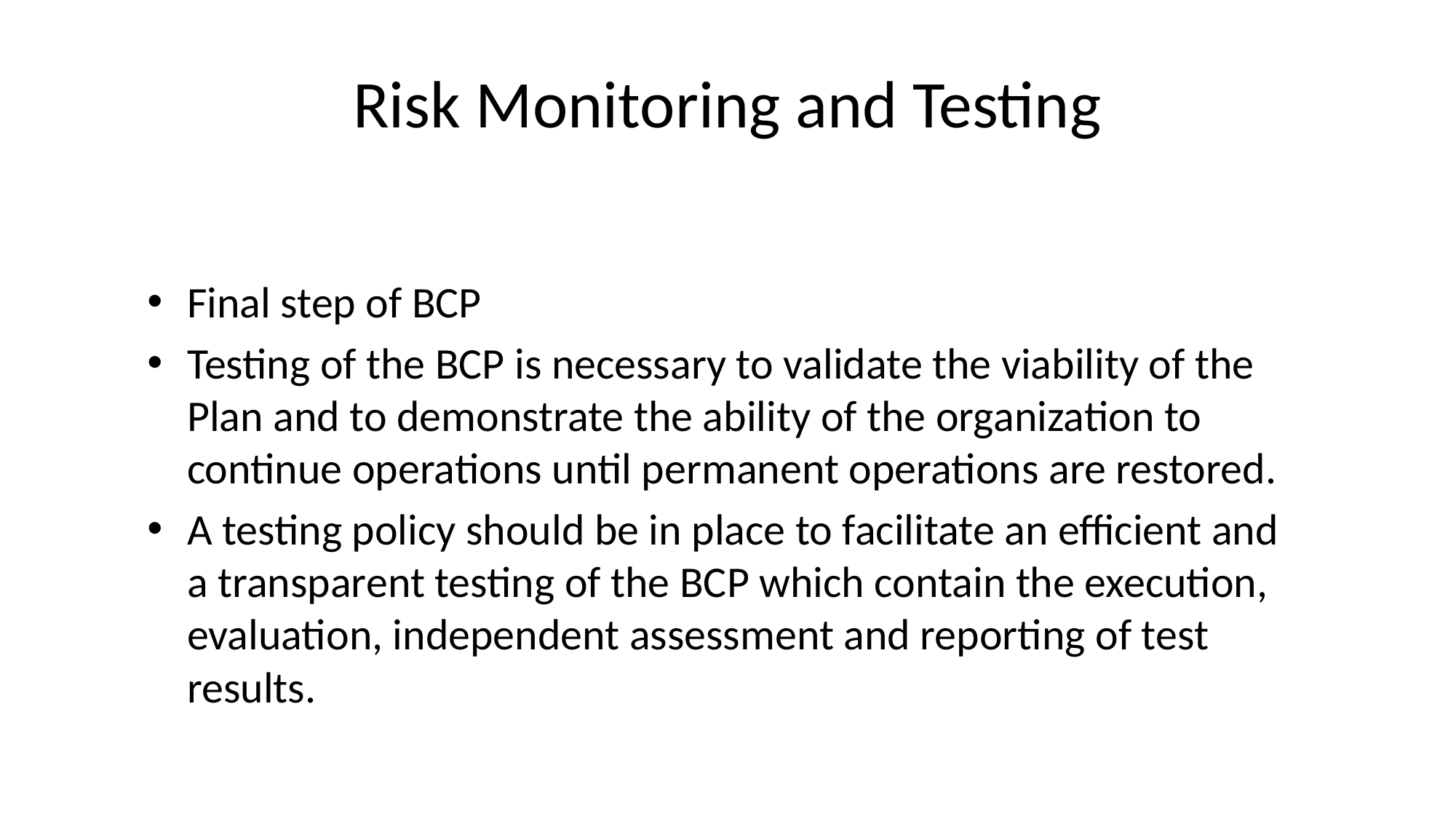

# Risk Monitoring and Testing
Final step of BCP
Testing of the BCP is necessary to validate the viability of the Plan and to demonstrate the ability of the organization to continue operations until permanent operations are restored.
A testing policy should be in place to facilitate an efficient and a transparent testing of the BCP which contain the execution, evaluation, independent assessment and reporting of test results.

22